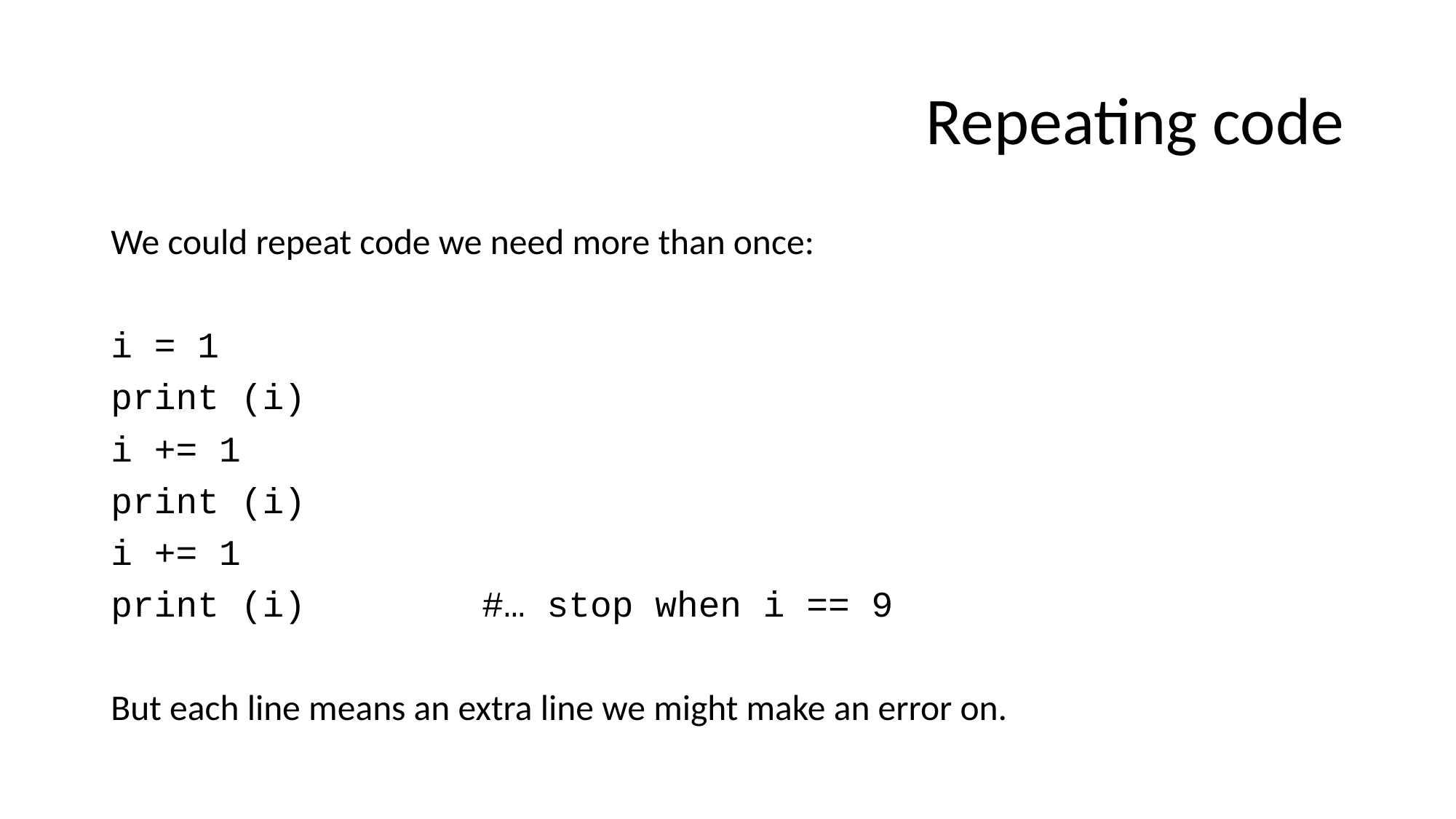

# Repeating code
We could repeat code we need more than once:

i = 1
print (i)
i += 1
print (i)
i += 1
print (i)		#… stop when i == 9

But each line means an extra line we might make an error on.